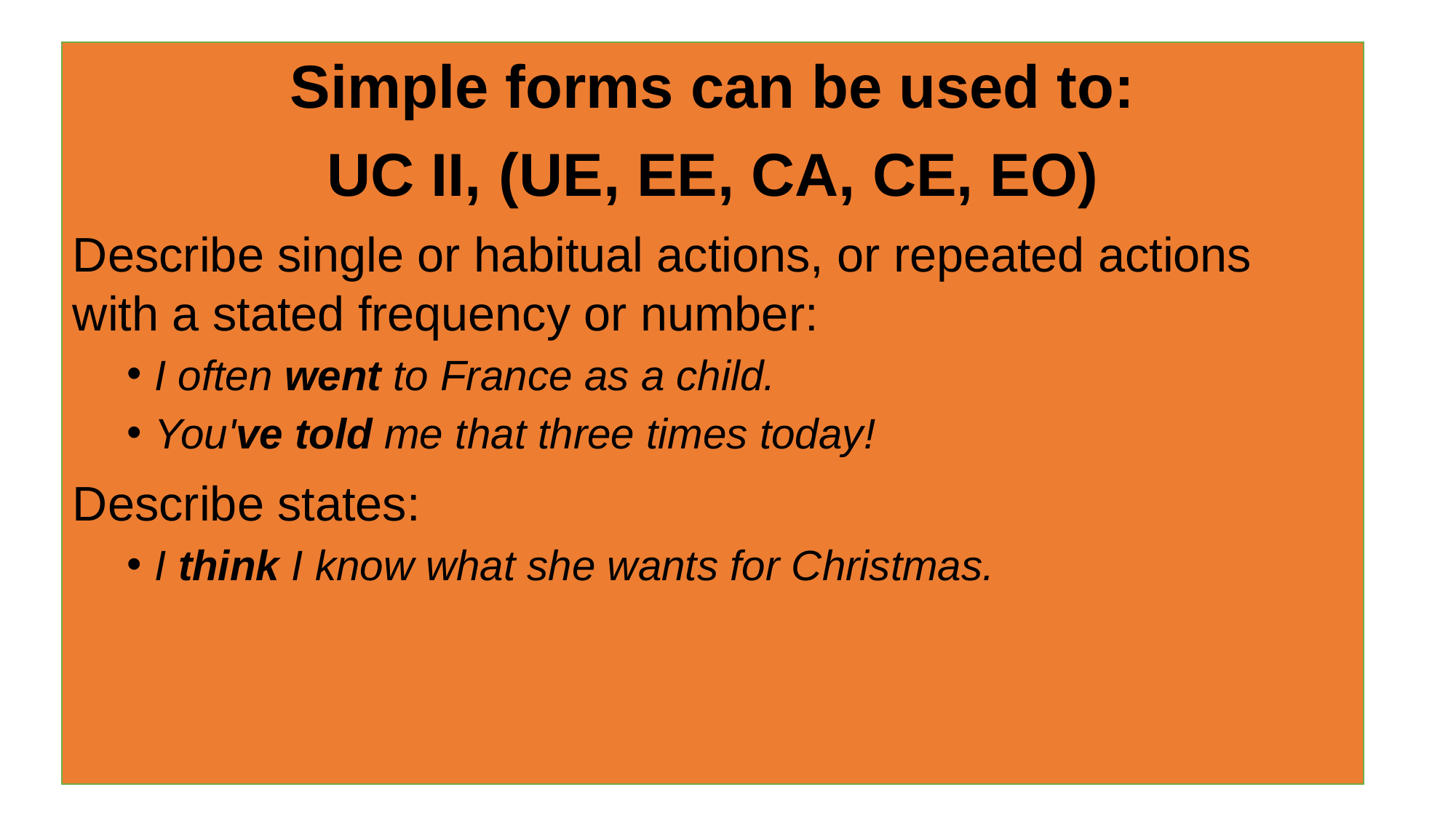

Simple forms can be used to:
UC II, (UE, EE, CA, CE, EO)
Describe single or habitual actions, or repeated actions with a stated frequency or number:
I often went to France as a child.
You've told me that three times today!
Describe states:
I think I know what she wants for Christmas.